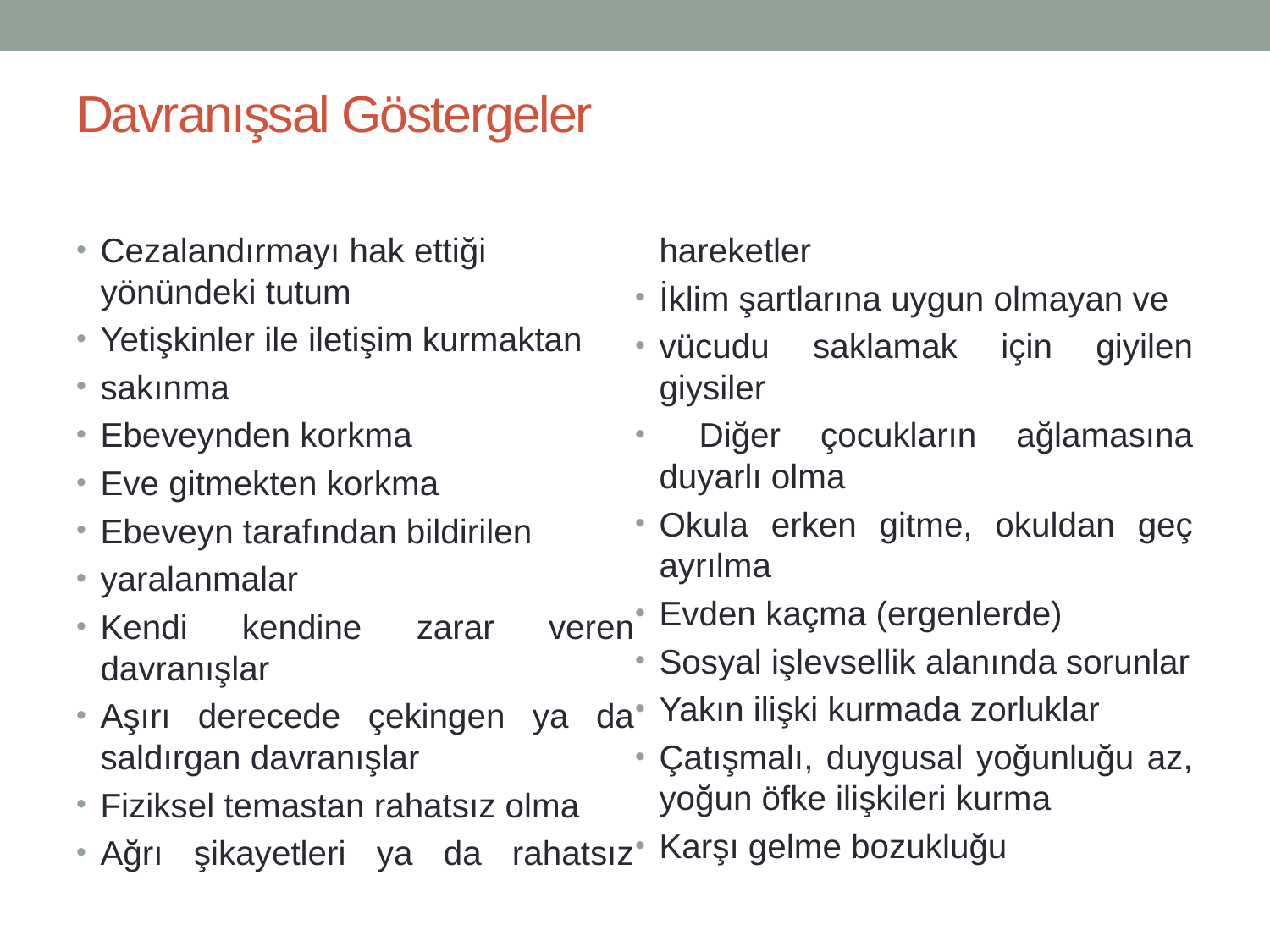

# Davranışsal Göstergeler
Cezalandırmayı hak ettiği yönündeki tutum
Yetişkinler ile iletişim kurmaktan
sakınma
Ebeveynden korkma
Eve gitmekten korkma
Ebeveyn tarafından bildirilen
yaralanmalar
Kendi kendine zarar veren davranışlar
Aşırı derecede çekingen ya da saldırgan davranışlar
Fiziksel temastan rahatsız olma
Ağrı şikayetleri ya da rahatsız hareketler
İklim şartlarına uygun olmayan ve
vücudu saklamak için giyilen giysiler
 Diğer çocukların ağlamasına duyarlı olma
Okula erken gitme, okuldan geç ayrılma
Evden kaçma (ergenlerde)
Sosyal işlevsellik alanında sorunlar
Yakın ilişki kurmada zorluklar
Çatışmalı, duygusal yoğunluğu az, yoğun öfke ilişkileri kurma
Karşı gelme bozukluğu